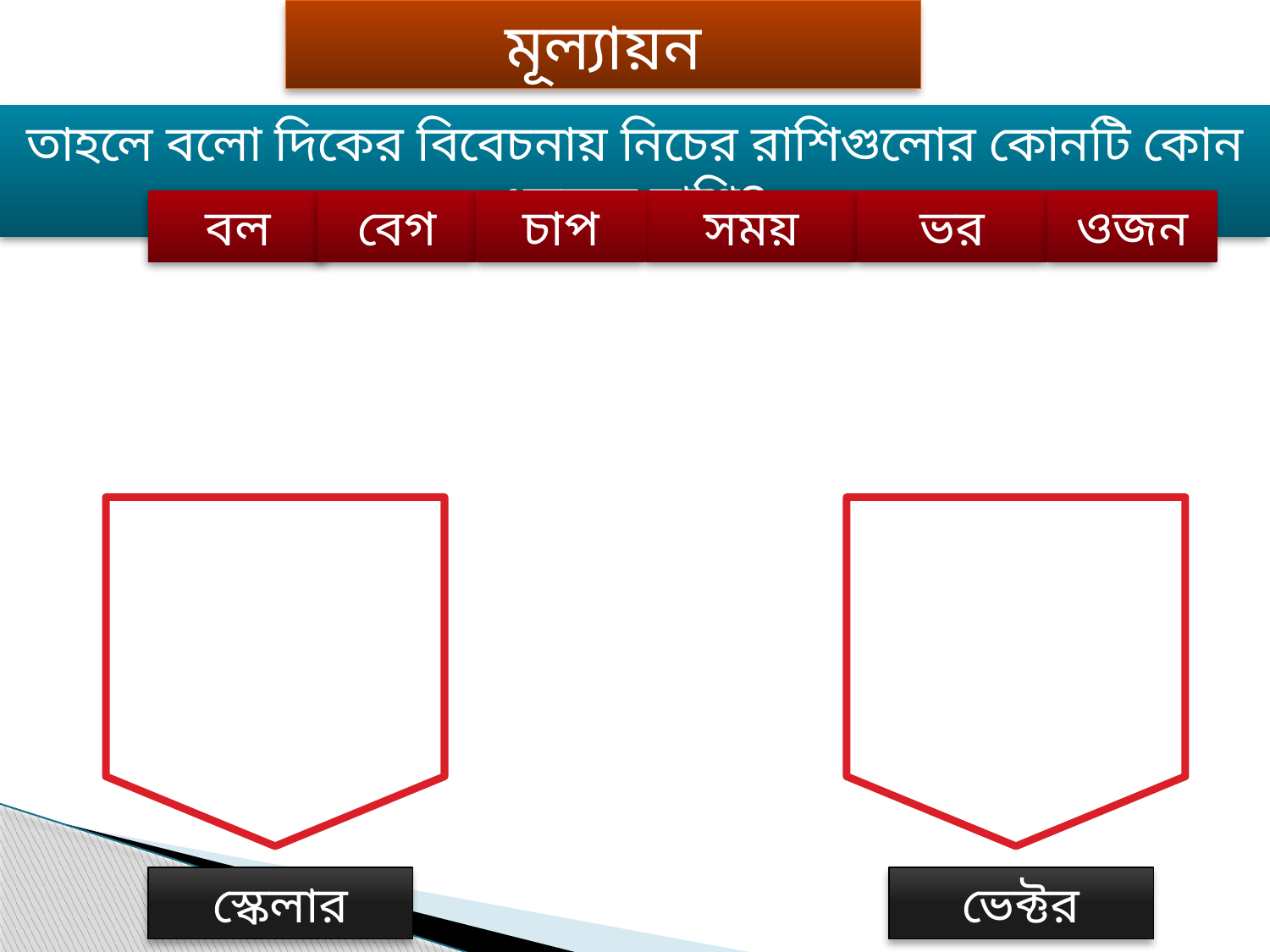

মূল্যায়ন
তাহলে বলো দিকের বিবেচনায় নিচের রাশিগুলোর কোনটি কোন ধরনের রাশি?
বল
বেগ
চাপ
সময়
ভর
ওজন

স্কেলার
ভেক্টর